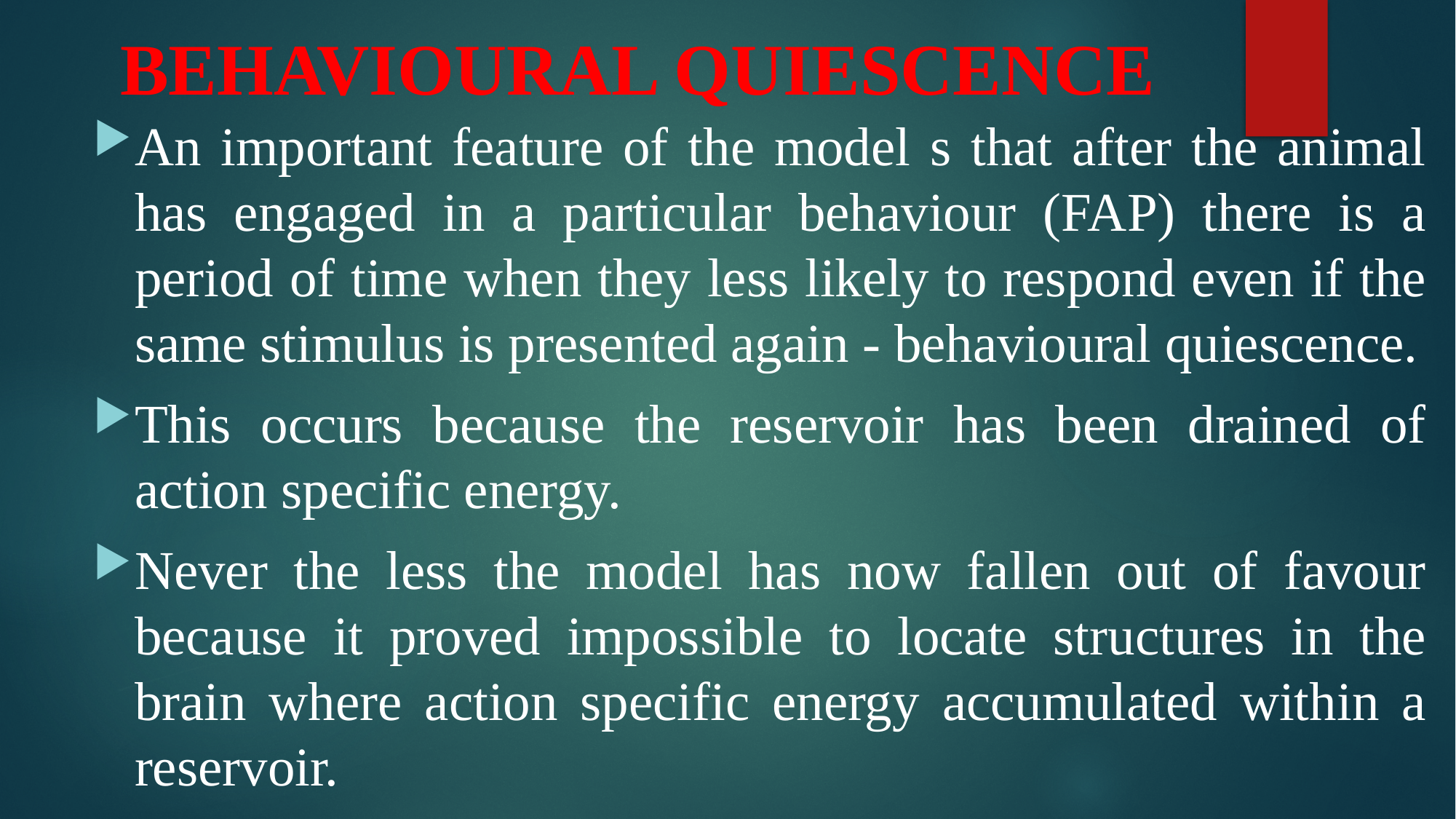

# BEHAVIOURAL QUIESCENCE
An important feature of the model s that after the animal has engaged in a particular behaviour (FAP) there is a period of time when they less likely to respond even if the same stimulus is presented again - behavioural quiescence.
This occurs because the reservoir has been drained of action specific energy.
Never the less the model has now fallen out of favour because it proved impossible to locate structures in the brain where action specific energy accumulated within a reservoir.